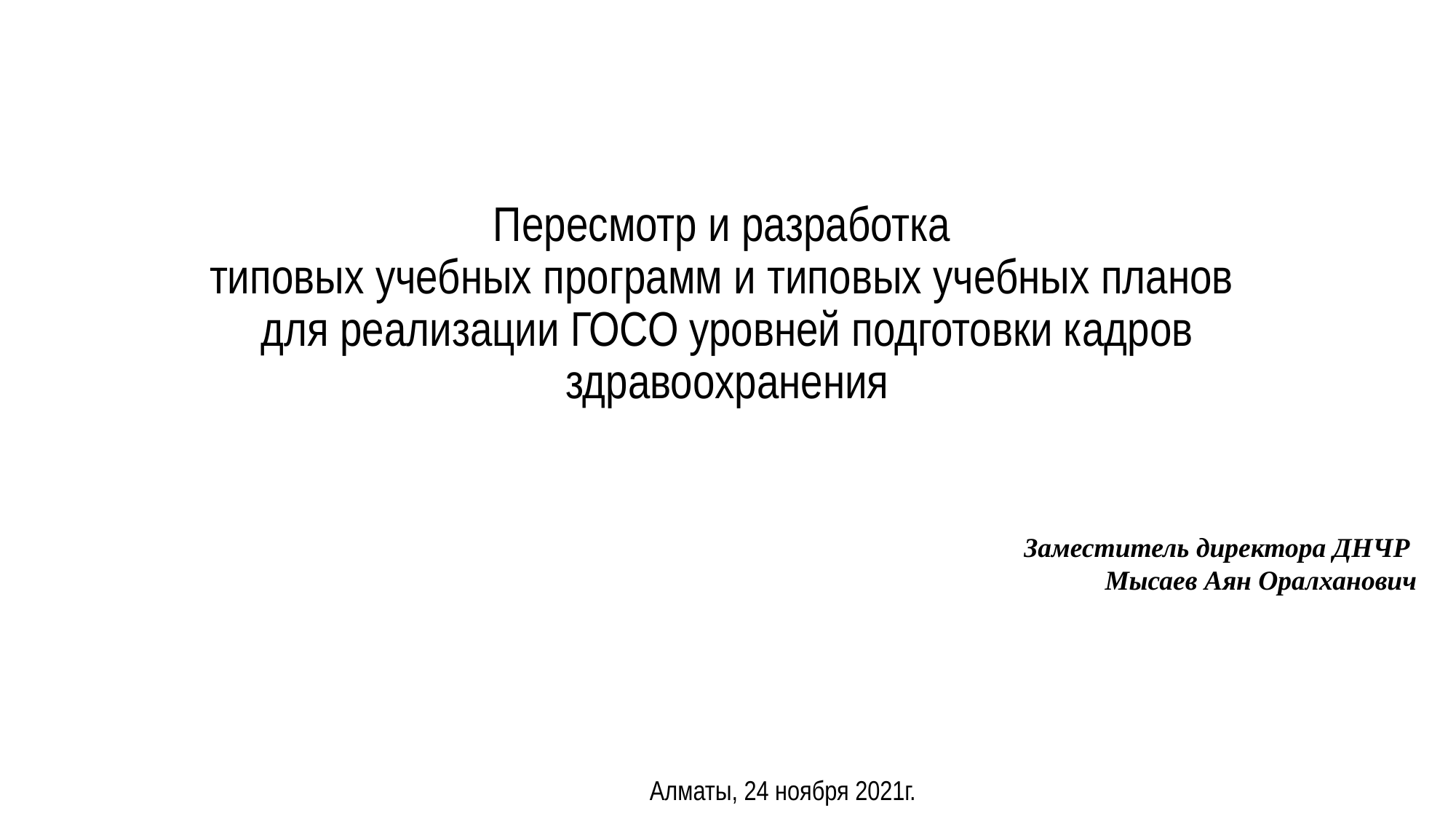

# Пересмотр и разработка типовых учебных программ и типовых учебных планов для реализации ГОСО уровней подготовки кадров здравоохранения
Заместитель директора ДНЧР
Мысаев Аян Оралханович
Алматы, 24 ноября 2021г.